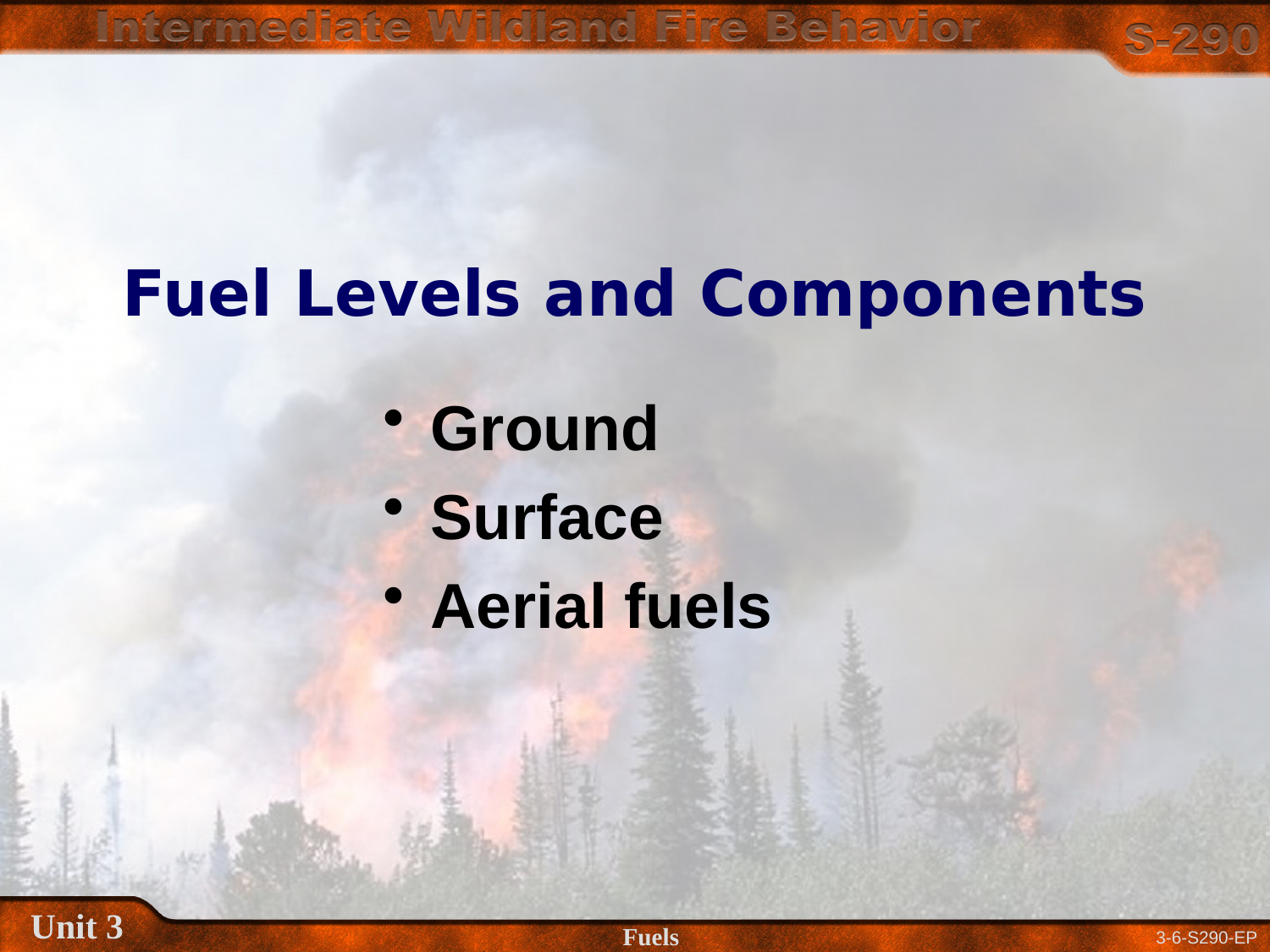

# Fuel Levels and Components
Ground
Surface
Aerial fuels